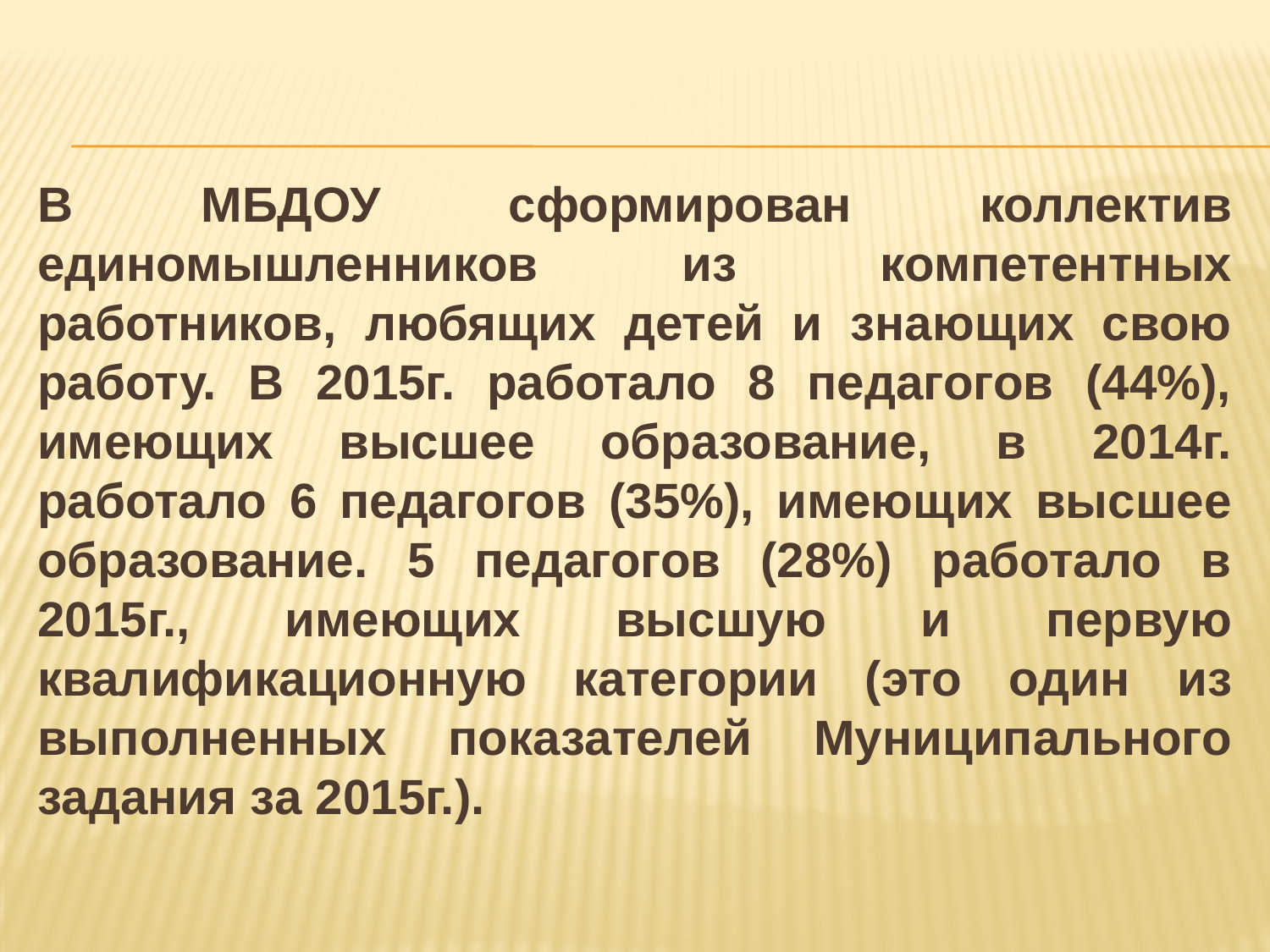

В МБДОУ сформирован коллектив единомышленников из компетентных работников, любящих детей и знающих свою работу. В 2015г. работало 8 педагогов (44%), имеющих высшее образование, в 2014г. работало 6 педагогов (35%), имеющих высшее образование. 5 педагогов (28%) работало в 2015г., имеющих высшую и первую квалификационную категории (это один из выполненных показателей Муниципального задания за 2015г.).